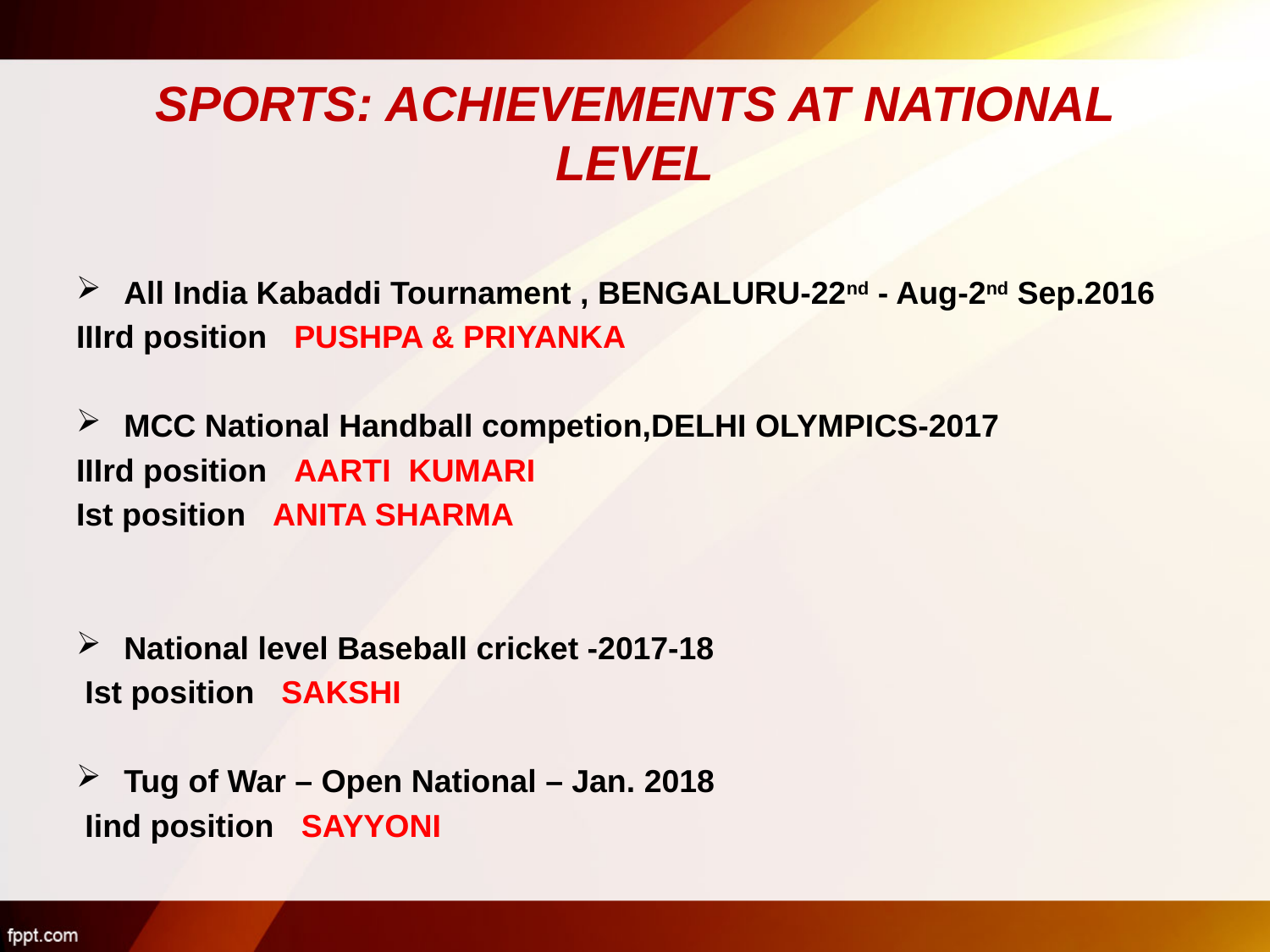

# SPORTS: ACHIEVEMENTS AT NATIONAL LEVEL
All India Kabaddi Tournament , BENGALURU-22nd - Aug-2nd Sep.2016
IIIrd position   PUSHPA & PRIYANKA

MCC National Handball competion,DELHI OLYMPICS-2017
IIIrd position   AARTI  KUMARI
Ist position   ANITA SHARMA

National level Baseball cricket -2017-18
 Ist position   SAKSHI

Tug of War – Open National – Jan. 2018
 Iind position   SAYYONI